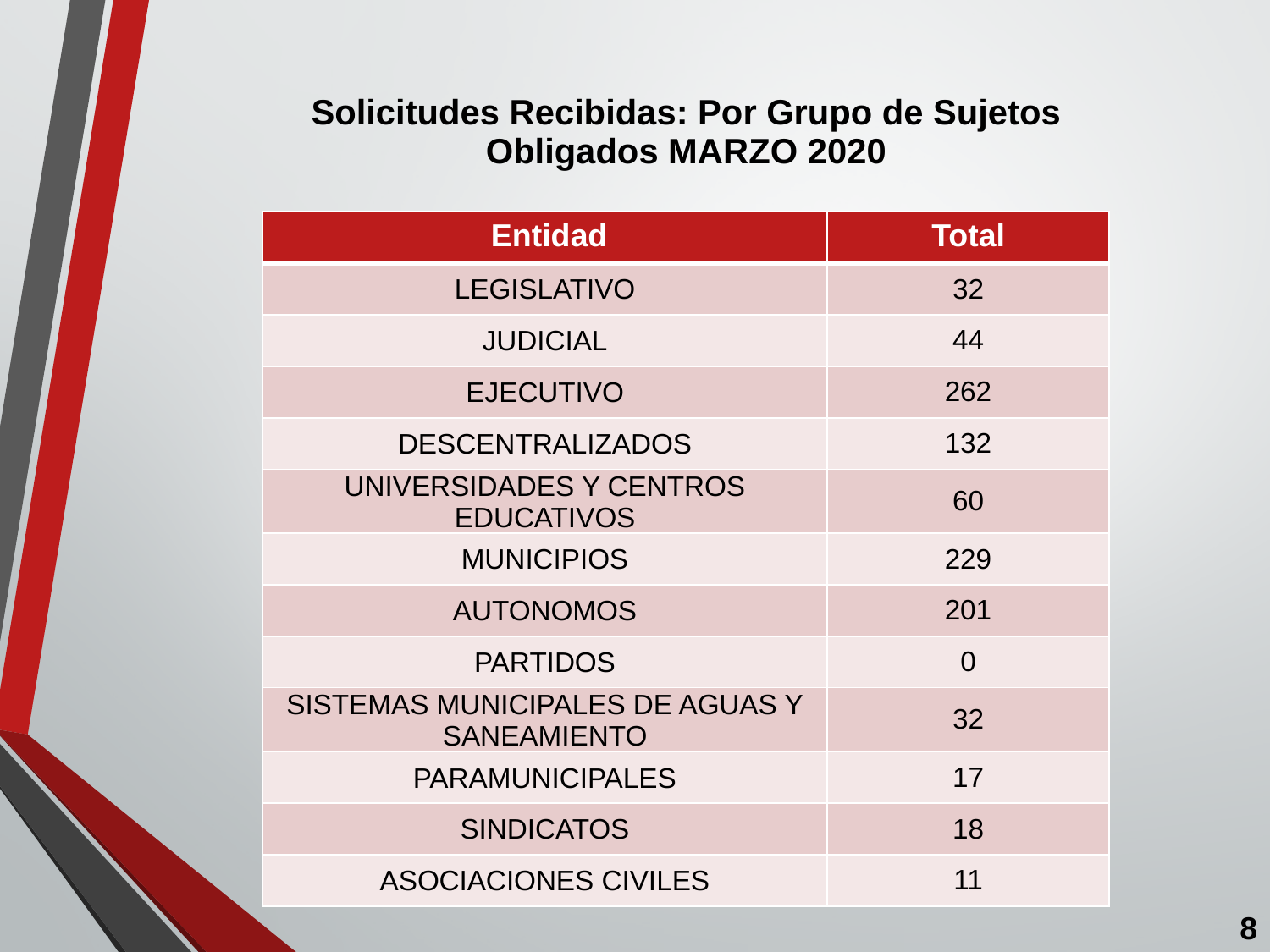

# Solicitudes Recibidas: Por Grupo de Sujetos Obligados MARZO 2020
| Entidad | Total |
| --- | --- |
| LEGISLATIVO | 32 |
| JUDICIAL | 44 |
| EJECUTIVO | 262 |
| DESCENTRALIZADOS | 132 |
| UNIVERSIDADES Y CENTROS EDUCATIVOS | 60 |
| MUNICIPIOS | 229 |
| AUTONOMOS | 201 |
| PARTIDOS | 0 |
| SISTEMAS MUNICIPALES DE AGUAS Y SANEAMIENTO | 32 |
| PARAMUNICIPALES | 17 |
| SINDICATOS | 18 |
| ASOCIACIONES CIVILES | 11 |
8